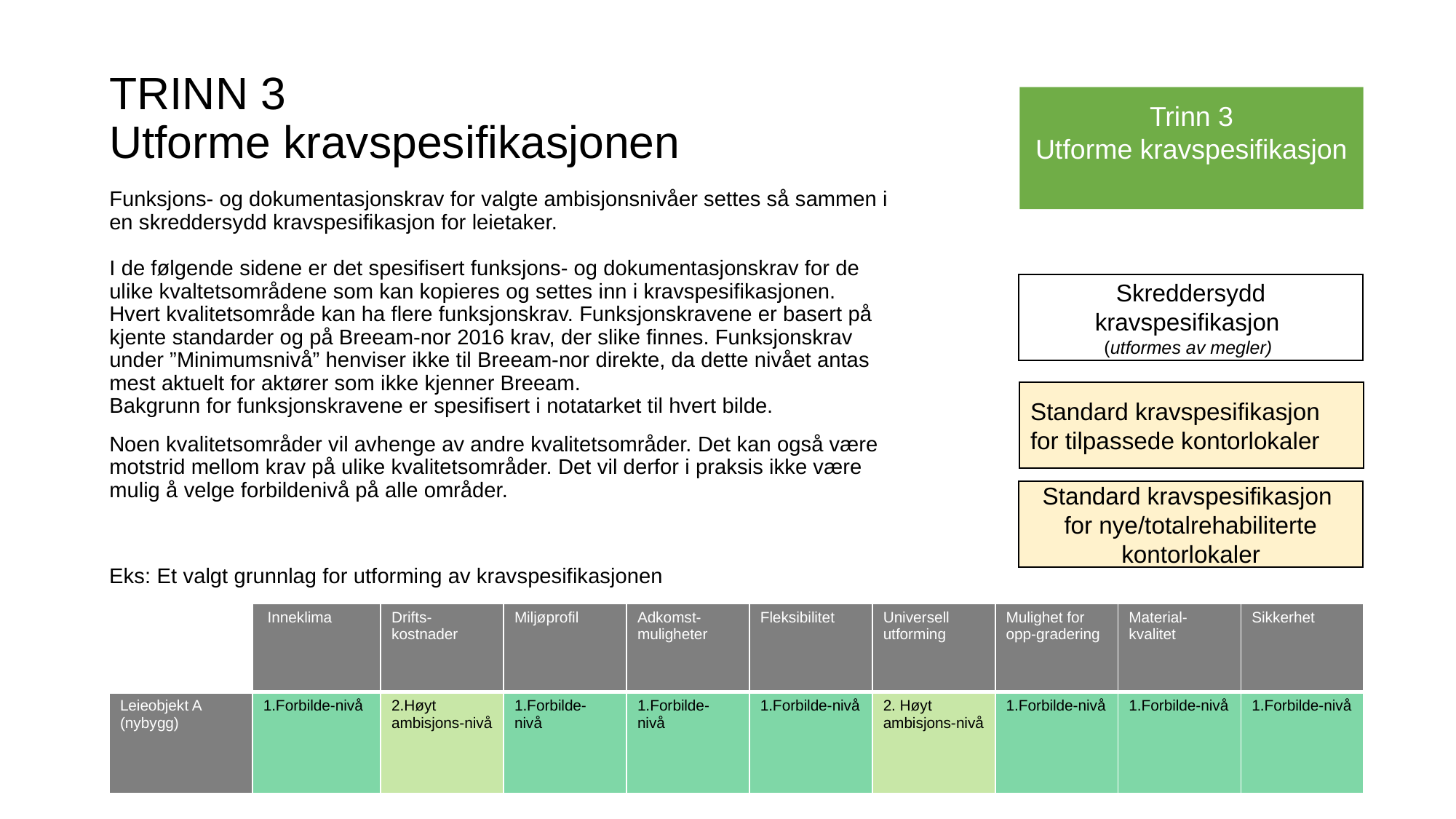

# TRINN 3 Utforme kravspesifikasjonen
Trinn 3
Utforme kravspesifikasjon

Funksjons- og dokumentasjonskrav for valgte ambisjonsnivåer settes så sammen i en skreddersydd kravspesifikasjon for leietaker.

I de følgende sidene er det spesifisert funksjons- og dokumentasjonskrav for de ulike kvaltetsområdene som kan kopieres og settes inn i kravspesifikasjonen. Hvert kvalitetsområde kan ha flere funksjonskrav. Funksjonskravene er basert på kjente standarder og på Breeam-nor 2016 krav, der slike finnes. Funksjonskrav under ”Minimumsnivå” henviser ikke til Breeam-nor direkte, da dette nivået antas mest aktuelt for aktører som ikke kjenner Breeam.
Bakgrunn for funksjonskravene er spesifisert i notatarket til hvert bilde.
Noen kvalitetsområder vil avhenge av andre kvalitetsområder. Det kan også være motstrid mellom krav på ulike kvalitetsområder. Det vil derfor i praksis ikke være mulig å velge forbildenivå på alle områder.

Skreddersydd kravspesifikasjon
(utformes av megler)
Standard kravspesifikasjon
for tilpassede kontorlokaler
Standard kravspesifikasjon
for nye/totalrehabiliterte kontorlokaler
Eks: Et valgt grunnlag for utforming av kravspesifikasjonen

|  | Inneklima | Drifts-kostnader | Miljøprofil | Adkomst-muligheter | Fleksibilitet | Universell utforming | Mulighet for opp-gradering | Material-kvalitet | Sikkerhet |
| --- | --- | --- | --- | --- | --- | --- | --- | --- | --- |
| Leieobjekt A (nybygg) | 1.Forbilde-nivå | 2.Høyt ambisjons-nivå | 1.Forbilde- nivå | 1.Forbilde- nivå | 1.Forbilde-nivå | 2. Høyt ambisjons-nivå | 1.Forbilde-nivå | 1.Forbilde-nivå | 1.Forbilde-nivå |